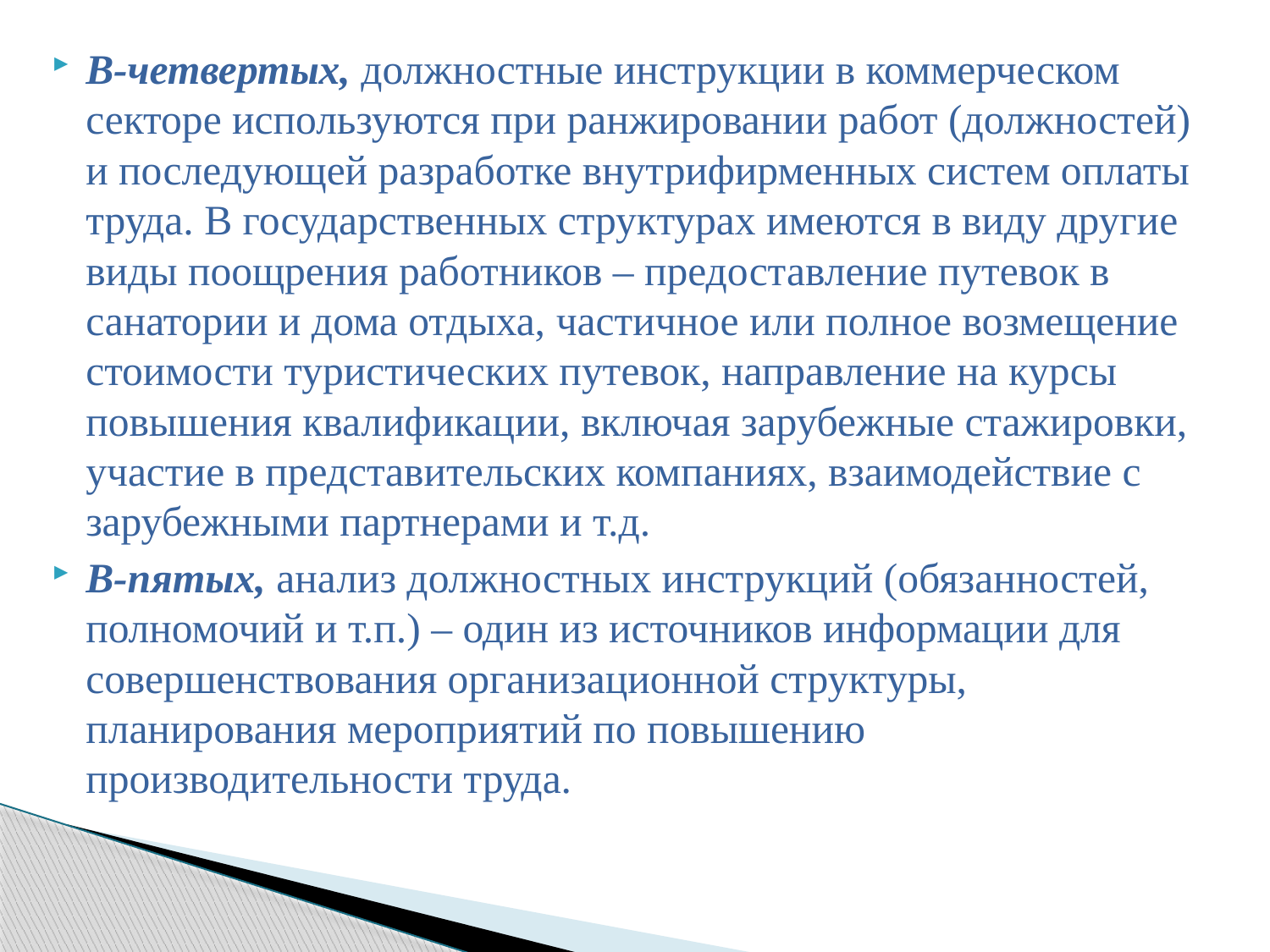

В-четвертых, должностные инструкции в коммерческом секторе используются при ранжировании работ (должностей) и последующей разработке внутрифирменных систем оплаты труда. В государственных структурах имеются в виду другие виды поощрения работников – предоставление путевок в санатории и дома отдыха, частичное или полное возмещение стоимости туристических путевок, направление на курсы повышения квалификации, включая зарубежные стажировки, участие в представительских компаниях, взаимодействие с зарубежными партнерами и т.д.
В-пятых, анализ должностных инструкций (обязанностей, полномочий и т.п.) – один из источников информации для совершенствования организационной структуры, планирования мероприятий по повышению производительности труда.